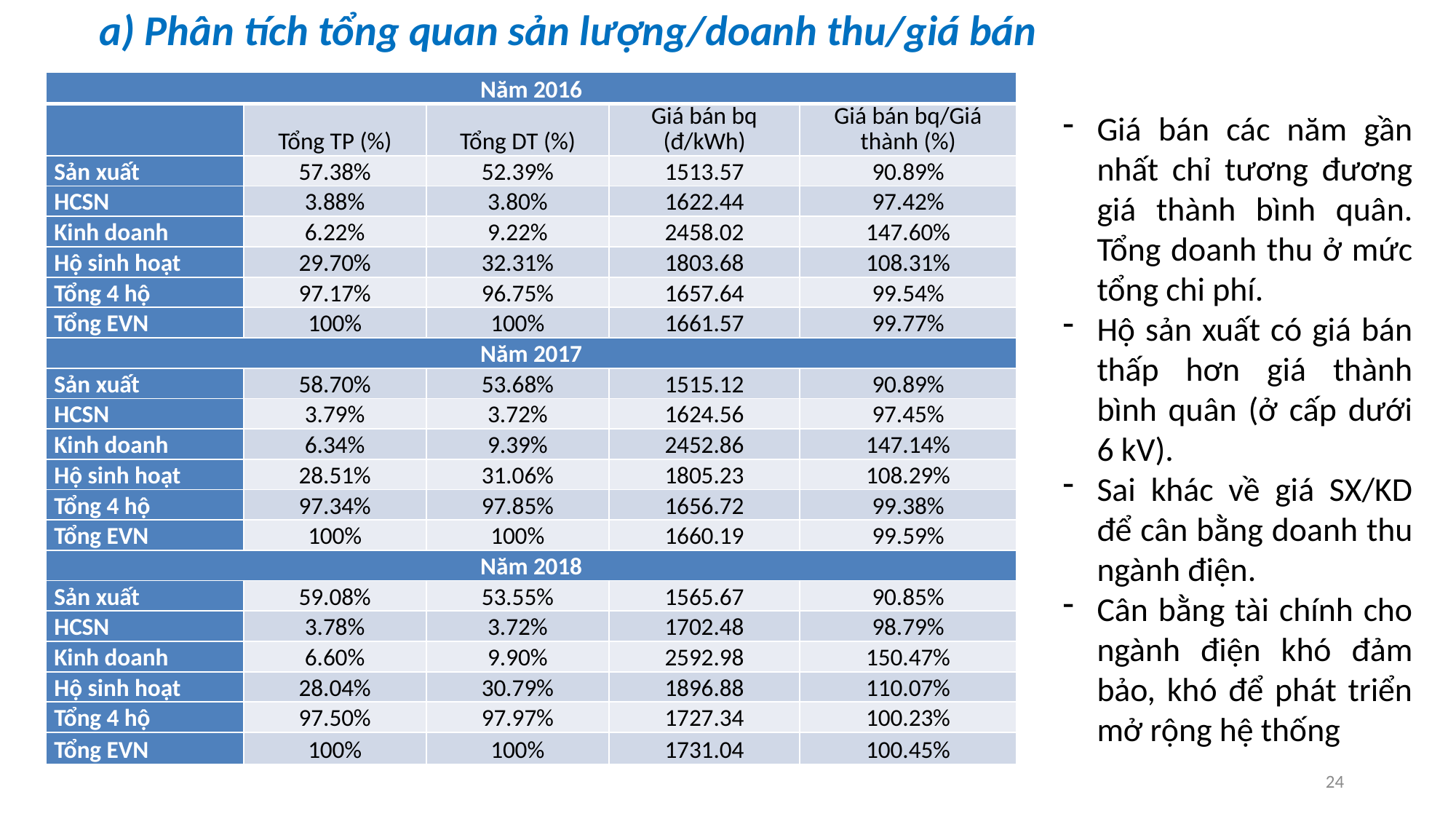

# a) Phân tích tổng quan sản lượng/doanh thu/giá bán
| Năm 2016 |  |  |  |  |
| --- | --- | --- | --- | --- |
|  | Tổng TP (%) | Tổng DT (%) | Giá bán bq (đ/kWh) | Giá bán bq/Giá thành (%) |
| Sản xuất | 57.38% | 52.39% | 1513.57 | 90.89% |
| HCSN | 3.88% | 3.80% | 1622.44 | 97.42% |
| Kinh doanh | 6.22% | 9.22% | 2458.02 | 147.60% |
| Hộ sinh hoạt | 29.70% | 32.31% | 1803.68 | 108.31% |
| Tổng 4 hộ | 97.17% | 96.75% | 1657.64 | 99.54% |
| Tổng EVN | 100% | 100% | 1661.57 | 99.77% |
| Năm 2017 |  |  |  |  |
| Sản xuất | 58.70% | 53.68% | 1515.12 | 90.89% |
| HCSN | 3.79% | 3.72% | 1624.56 | 97.45% |
| Kinh doanh | 6.34% | 9.39% | 2452.86 | 147.14% |
| Hộ sinh hoạt | 28.51% | 31.06% | 1805.23 | 108.29% |
| Tổng 4 hộ | 97.34% | 97.85% | 1656.72 | 99.38% |
| Tổng EVN | 100% | 100% | 1660.19 | 99.59% |
| Năm 2018 |  |  |  |  |
| Sản xuất | 59.08% | 53.55% | 1565.67 | 90.85% |
| HCSN | 3.78% | 3.72% | 1702.48 | 98.79% |
| Kinh doanh | 6.60% | 9.90% | 2592.98 | 150.47% |
| Hộ sinh hoạt | 28.04% | 30.79% | 1896.88 | 110.07% |
| Tổng 4 hộ | 97.50% | 97.97% | 1727.34 | 100.23% |
| Tổng EVN | 100% | 100% | 1731.04 | 100.45% |
Giá bán các năm gần nhất chỉ tương đương giá thành bình quân. Tổng doanh thu ở mức tổng chi phí.
Hộ sản xuất có giá bán thấp hơn giá thành bình quân (ở cấp dưới 6 kV).
Sai khác về giá SX/KD để cân bằng doanh thu ngành điện.
Cân bằng tài chính cho ngành điện khó đảm bảo, khó để phát triển mở rộng hệ thống
24